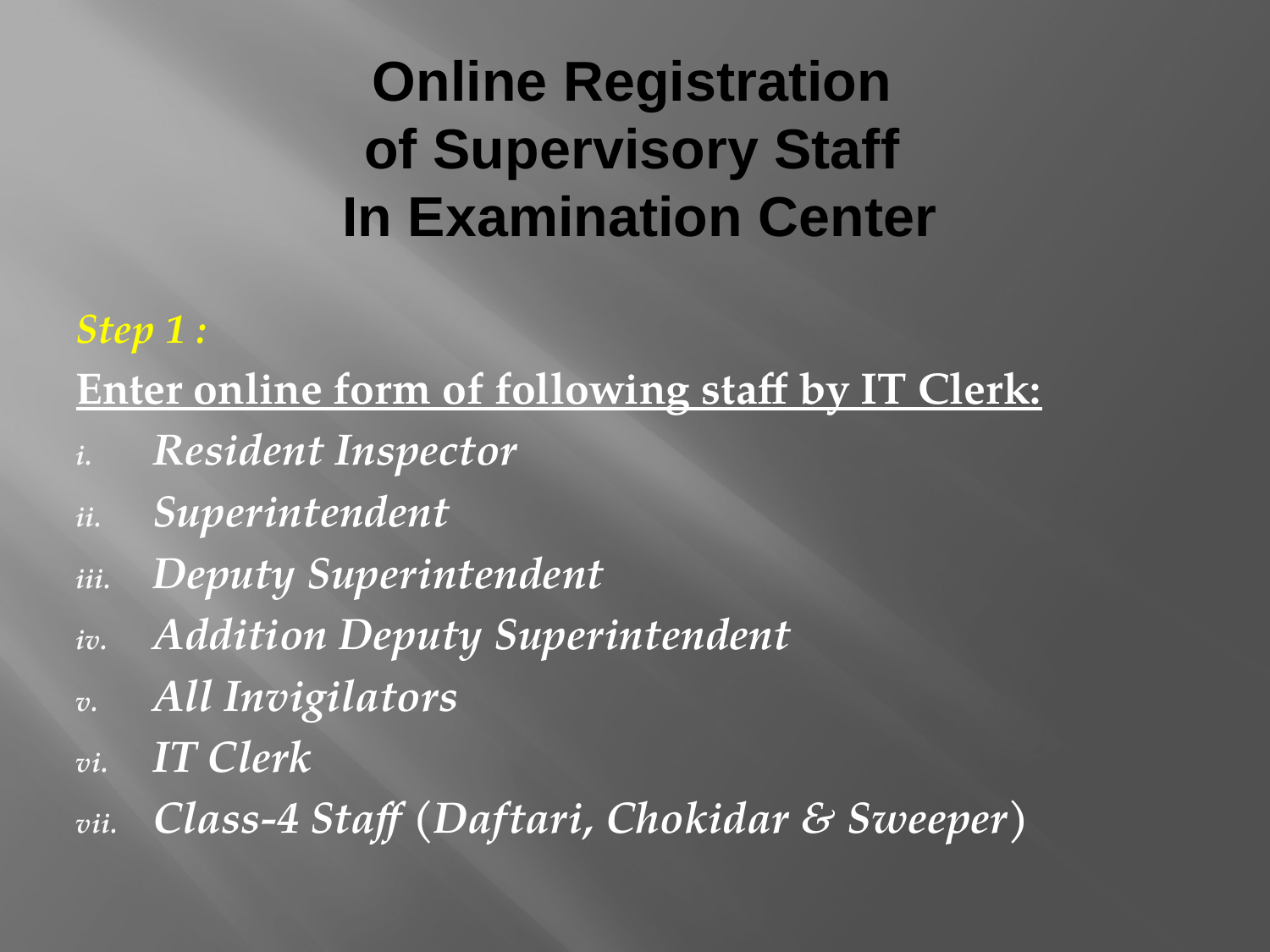

# Online Registration of Supervisory Staff In Examination Center
Step 1 :
Enter online form of following staff by IT Clerk:
Resident Inspector
Superintendent
Deputy Superintendent
Addition Deputy Superintendent
All Invigilators
IT Clerk
Class-4 Staff (Daftari, Chokidar & Sweeper)